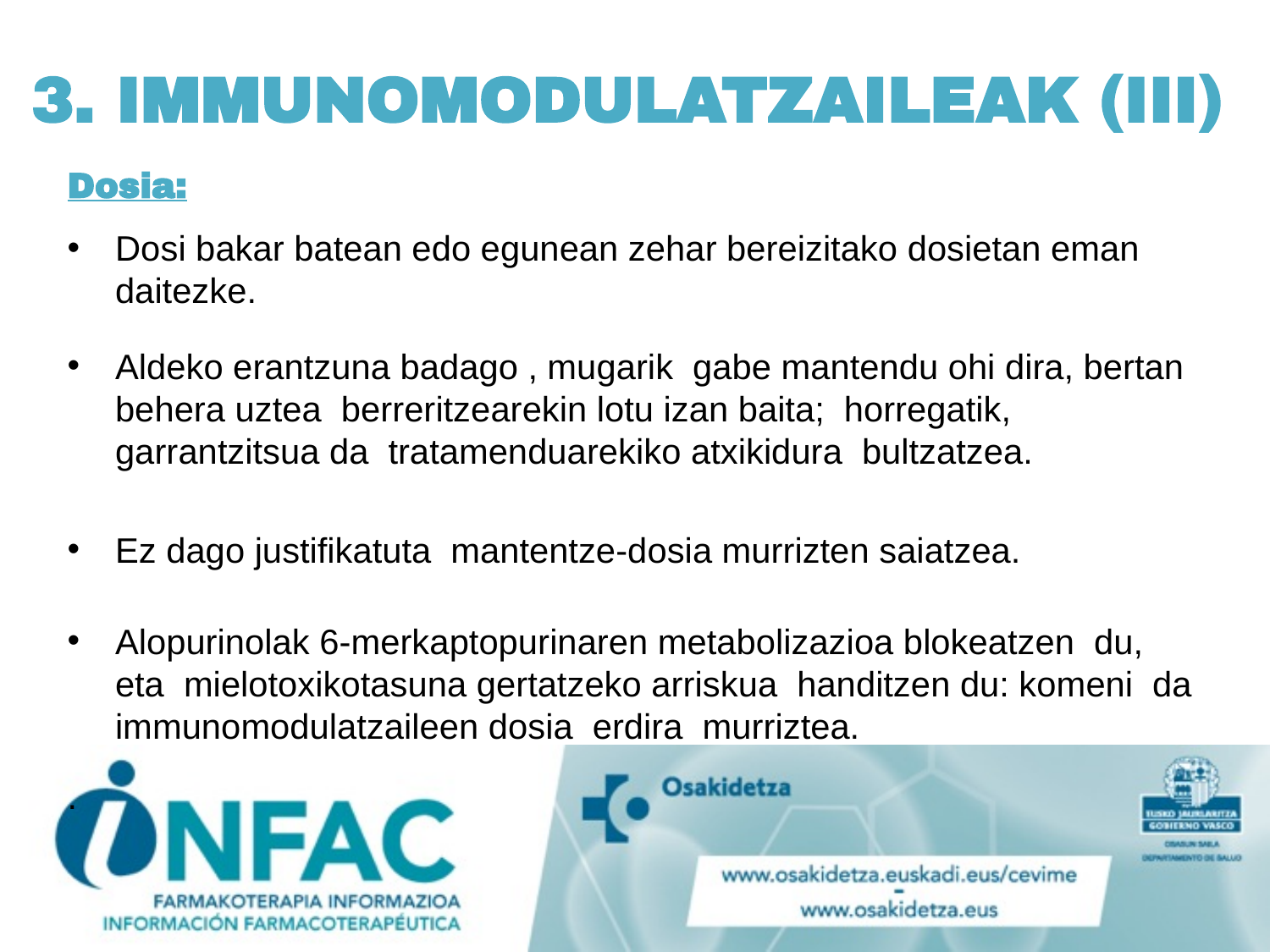

# 3. IMMUNOMODULATZAILEAK (III)
Dosia:
Dosi bakar batean edo egunean zehar bereizitako dosietan eman daitezke.
Aldeko erantzuna badago , mugarik  gabe mantendu ohi dira, bertan behera uztea  berreritzearekin lotu izan baita;  horregatik, garrantzitsua da  tratamenduarekiko atxikidura  bultzatzea.

Ez dago justifikatuta  mantentze-dosia murrizten saiatzea.

Alopurinolak 6-merkaptopurinaren metabolizazioa blokeatzen  du,  eta  mielotoxikotasuna gertatzeko arriskua  handitzen du: komeni  da immunomodulatzaileen dosia  erdira  murriztea.
.